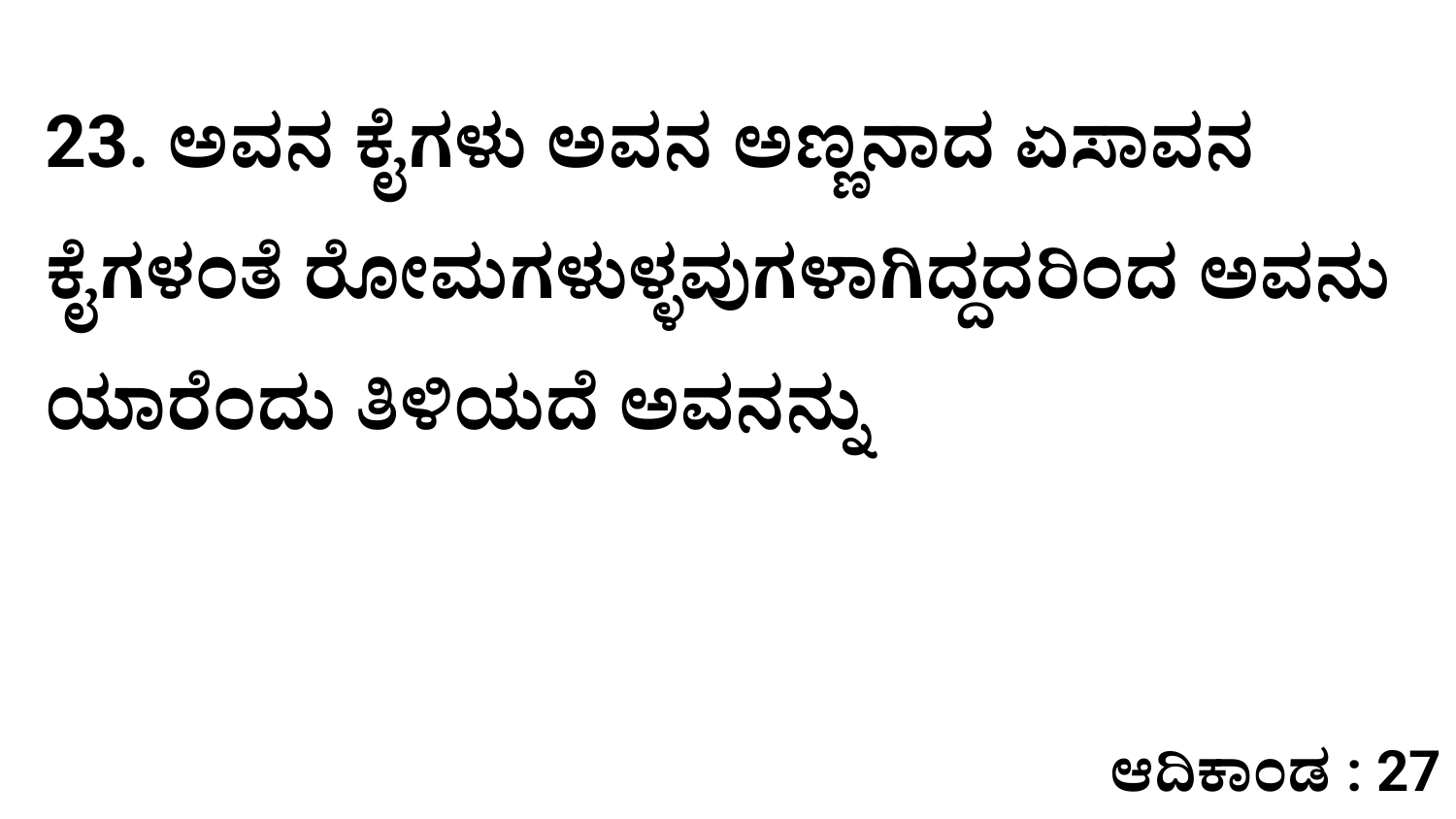

23. ಅವನ ಕೈಗಳು ಅವನ ಅಣ್ಣನಾದ ಏಸಾವನ ಕೈಗಳಂತೆ ರೋಮಗಳುಳ್ಳವುಗಳಾಗಿದ್ದದರಿಂದ ಅವನು ಯಾರೆಂದು ತಿಳಿಯದೆ ಅವನನ್ನು
ಆದಿಕಾಂಡ : 27